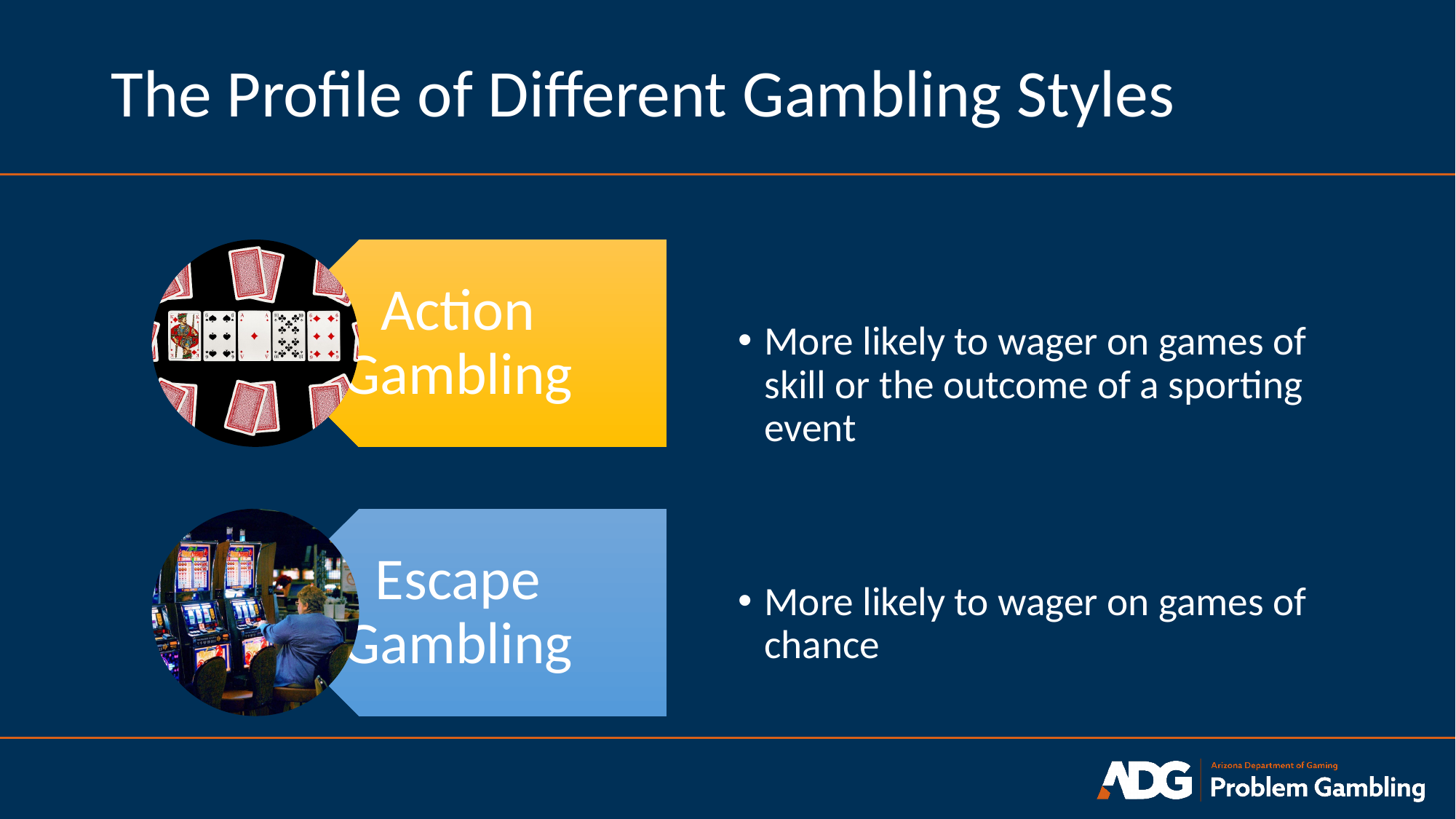

# The Profile of Different Gambling Styles

More likely to wager on games of skill or the outcome of a sporting event

More likely to wager on games of chance
Action Gambling
Escape Gambling